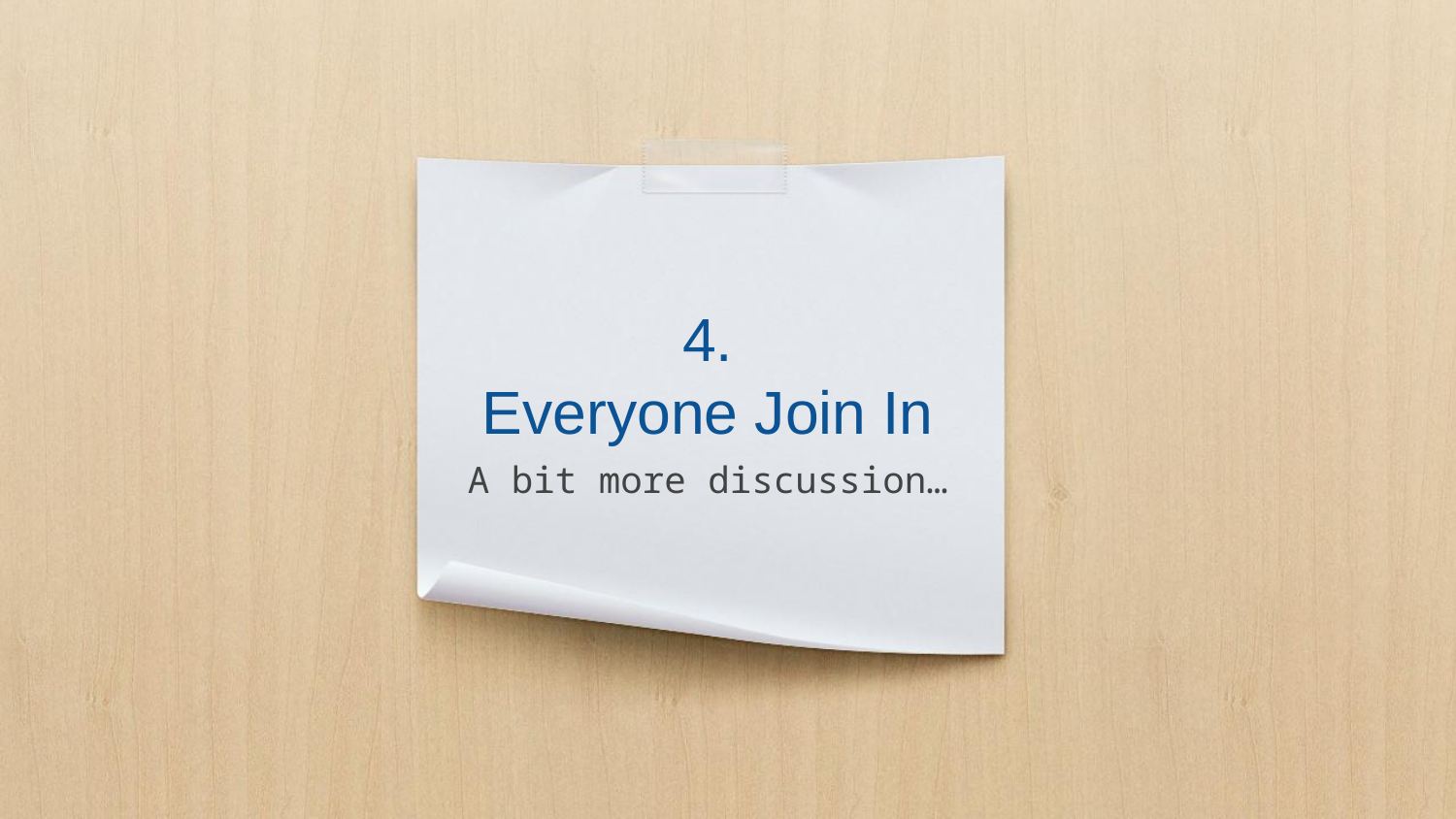

# 4.
Everyone Join In
A bit more discussion…